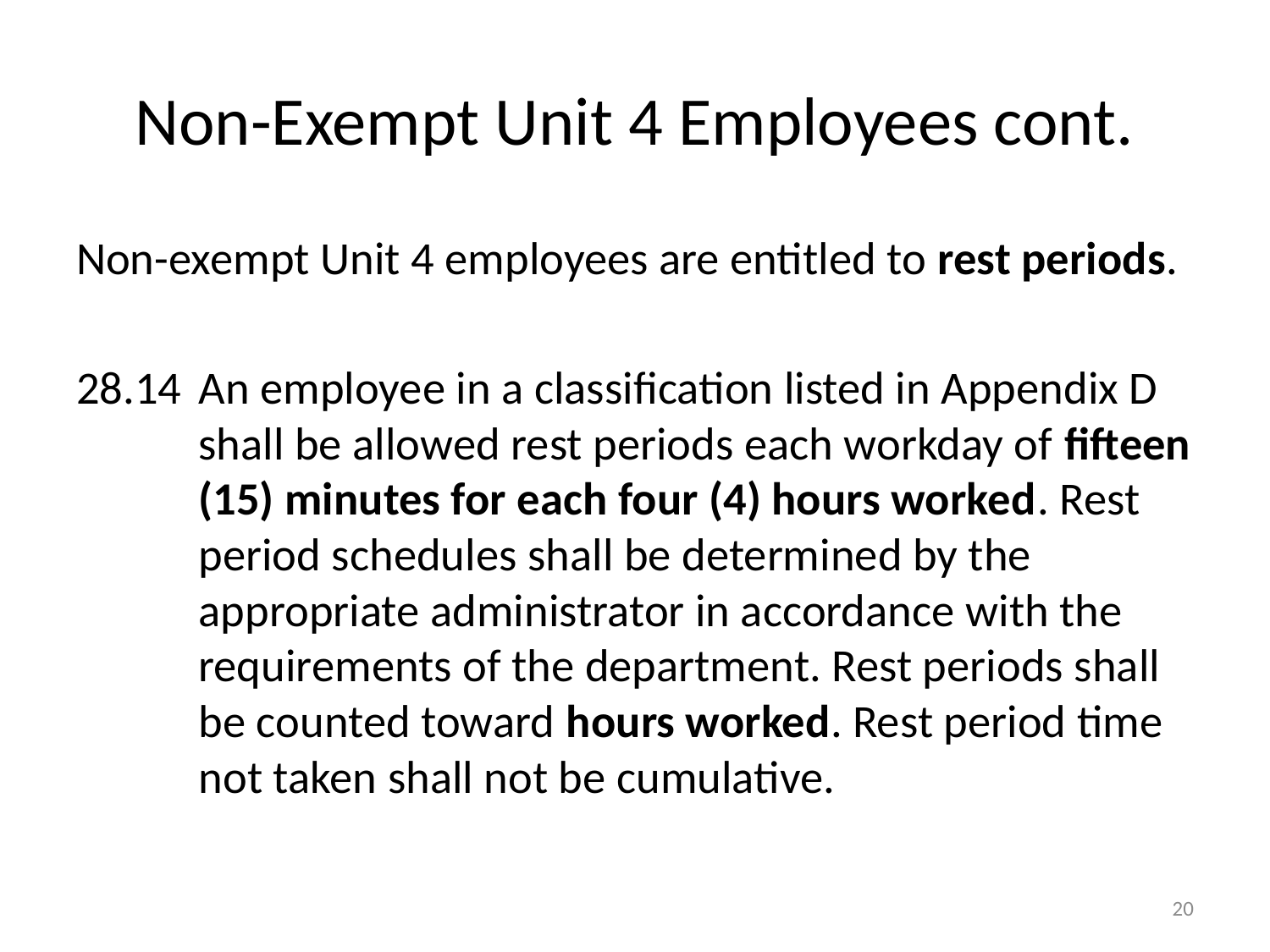

# Non-Exempt Unit 4 Employees cont.
Non-exempt Unit 4 employees are entitled to rest periods.

28.14	An employee in a classification listed in Appendix D shall be allowed rest periods each workday of fifteen (15) minutes for each four (4) hours worked. Rest period schedules shall be determined by the appropriate administrator in accordance with the requirements of the department. Rest periods shall be counted toward hours worked. Rest period time not taken shall not be cumulative.
20